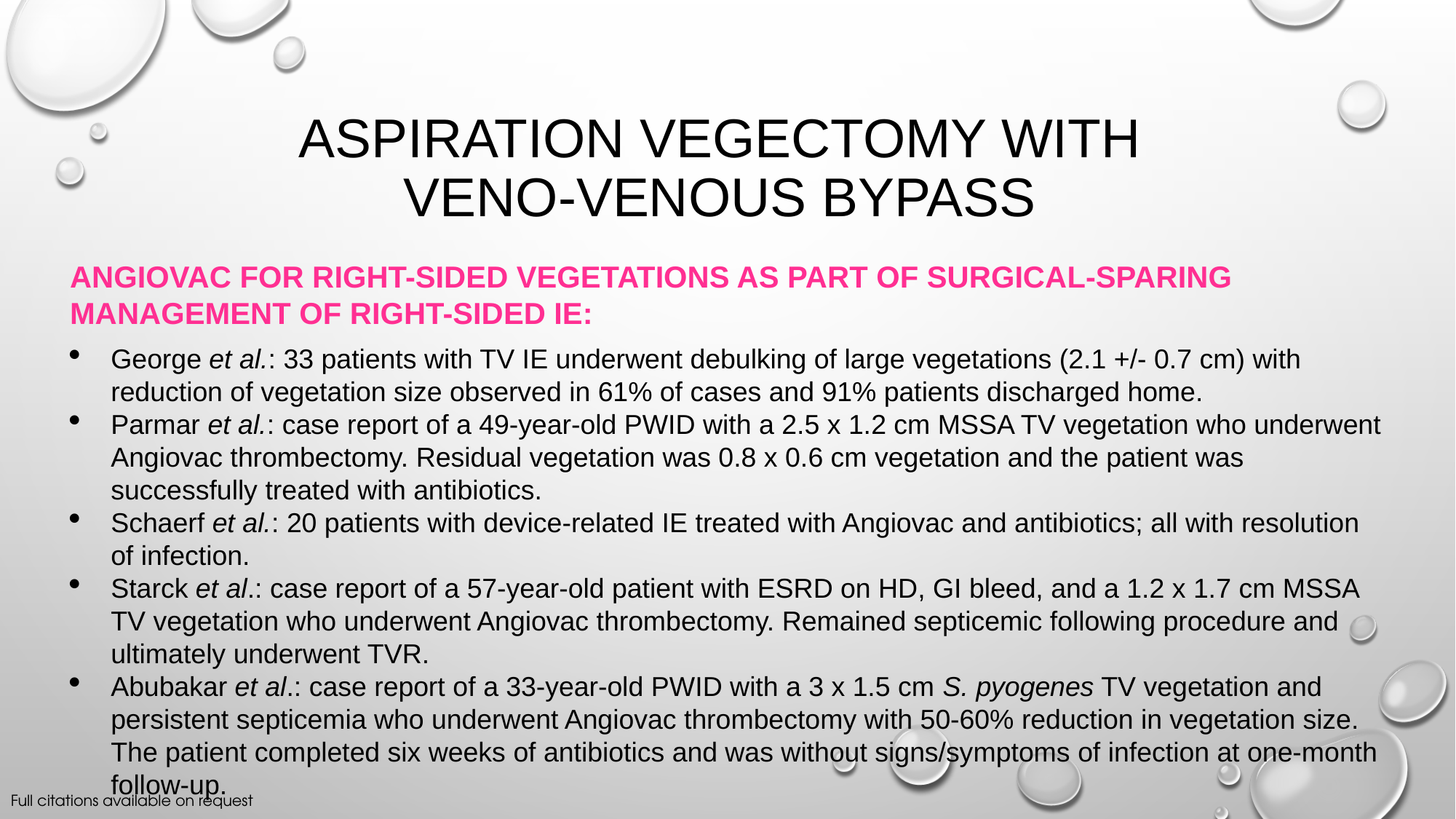

# Aspiration vegectomy with veno-venous bypass
ANGIOVAC FOR RIGHT-SIDED VEGETATIONS AS PART OF SURGICAL-SPARING MANAGEMENT OF RIGHT-SIDED IE:

George et al.: 33 patients with TV IE underwent debulking of large vegetations (2.1 +/- 0.7 cm) with reduction of vegetation size observed in 61% of cases and 91% patients discharged home.
Parmar et al.: case report of a 49-year-old PWID with a 2.5 x 1.2 cm MSSA TV vegetation who underwent Angiovac thrombectomy. Residual vegetation was 0.8 x 0.6 cm vegetation and the patient was successfully treated with antibiotics.
Schaerf et al.: 20 patients with device-related IE treated with Angiovac and antibiotics; all with resolution of infection.
Starck et al.: case report of a 57-year-old patient with ESRD on HD, GI bleed, and a 1.2 x 1.7 cm MSSA TV vegetation who underwent Angiovac thrombectomy. Remained septicemic following procedure and ultimately underwent TVR.
Abubakar et al.: case report of a 33-year-old PWID with a 3 x 1.5 cm S. pyogenes TV vegetation and persistent septicemia who underwent Angiovac thrombectomy with 50-60% reduction in vegetation size. The patient completed six weeks of antibiotics and was without signs/symptoms of infection at one-month follow-up.
Full citations available on request